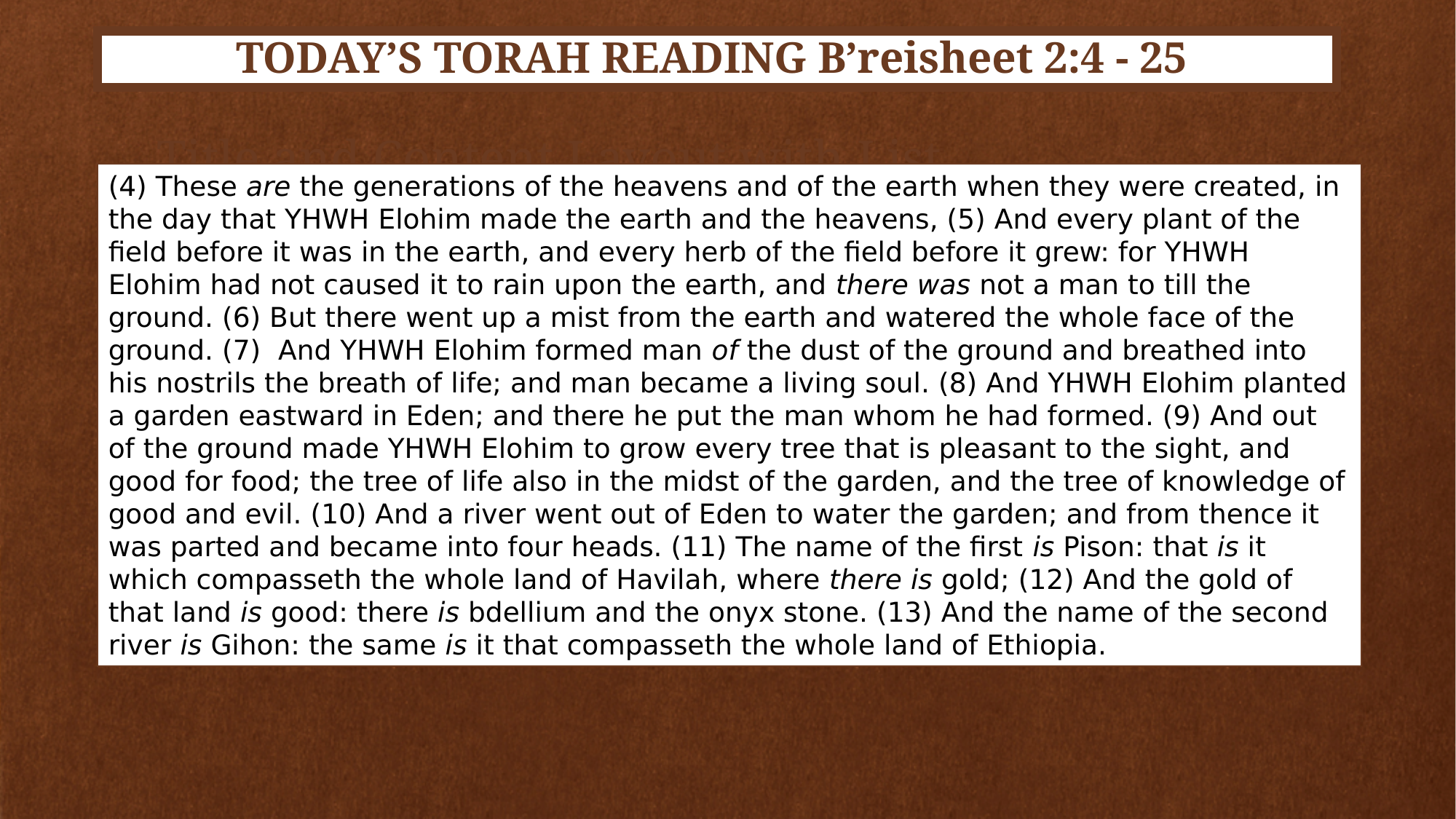

TODAY’S TORAH READING B’reisheet 2:4 - 25
# Title and Content Layout with List
(4) These are the generations of the heavens and of the earth when they were created, in the day that YHWH Elohim made the earth and the heavens, (5) And every plant of the field before it was in the earth, and every herb of the field before it grew: for YHWH Elohim had not caused it to rain upon the earth, and there was not a man to till the ground. (6) But there went up a mist from the earth and watered the whole face of the ground. (7)  And YHWH Elohim formed man of the dust of the ground and breathed into his nostrils the breath of life; and man became a living soul. (8) And YHWH Elohim planted a garden eastward in Eden; and there he put the man whom he had formed. (9) And out of the ground made YHWH Elohim to grow every tree that is pleasant to the sight, and good for food; the tree of life also in the midst of the garden, and the tree of knowledge of good and evil. (10) And a river went out of Eden to water the garden; and from thence it was parted and became into four heads. (11) The name of the first is Pison: that is it which compasseth the whole land of Havilah, where there is gold; (12) And the gold of that land is good: there is bdellium and the onyx stone. (13) And the name of the second river is Gihon: the same is it that compasseth the whole land of Ethiopia.